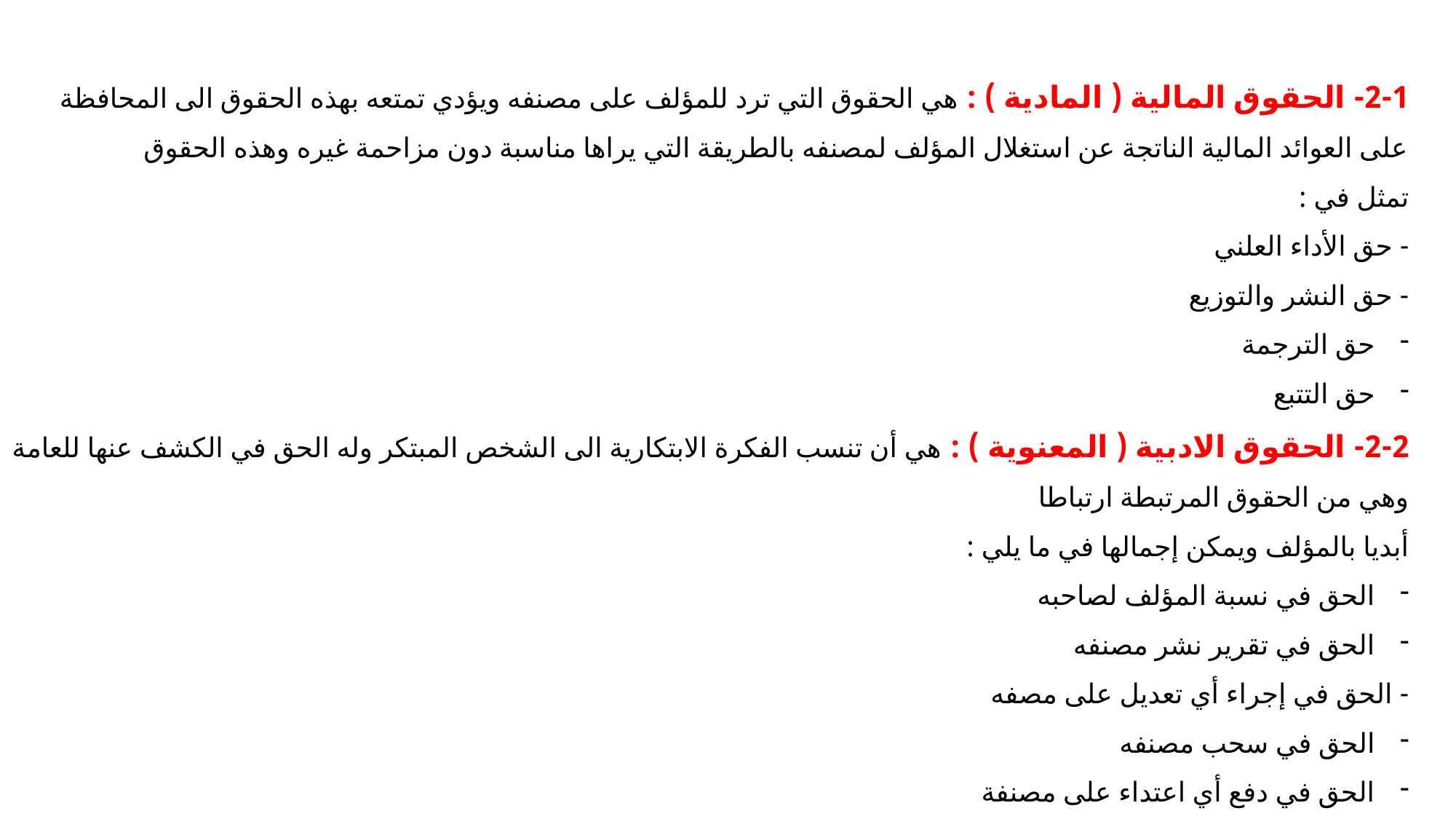

2-1- الحقوق المالية ( المادية ) : هي الحقوق التي ترد للمؤلف على مصنفه ويؤدي تمتعه بهذه الحقوق الى المحافظة على العوائد المالية الناتجة عن استغلال المؤلف لمصنفه بالطريقة التي يراها مناسبة دون مزاحمة غيره وهذه الحقوق
تمثل في :
- حق الأداء العلني
- حق النشر والتوزيع
حق الترجمة
حق التتبع
2-2- الحقوق الادبية ( المعنوية ) : هي أن تنسب الفكرة الابتكارية الى الشخص المبتكر وله الحق في الكشف عنها للعامة وهي من الحقوق المرتبطة ارتباطا
أبديا بالمؤلف ويمكن إجمالها في ما يلي :
الحق في نسبة المؤلف لصاحبه
الحق في تقرير نشر مصنفه
- الحق في إجراء أي تعديل على مصفه
الحق في سحب مصنفه
الحق في دفع أي اعتداء على مصنفة